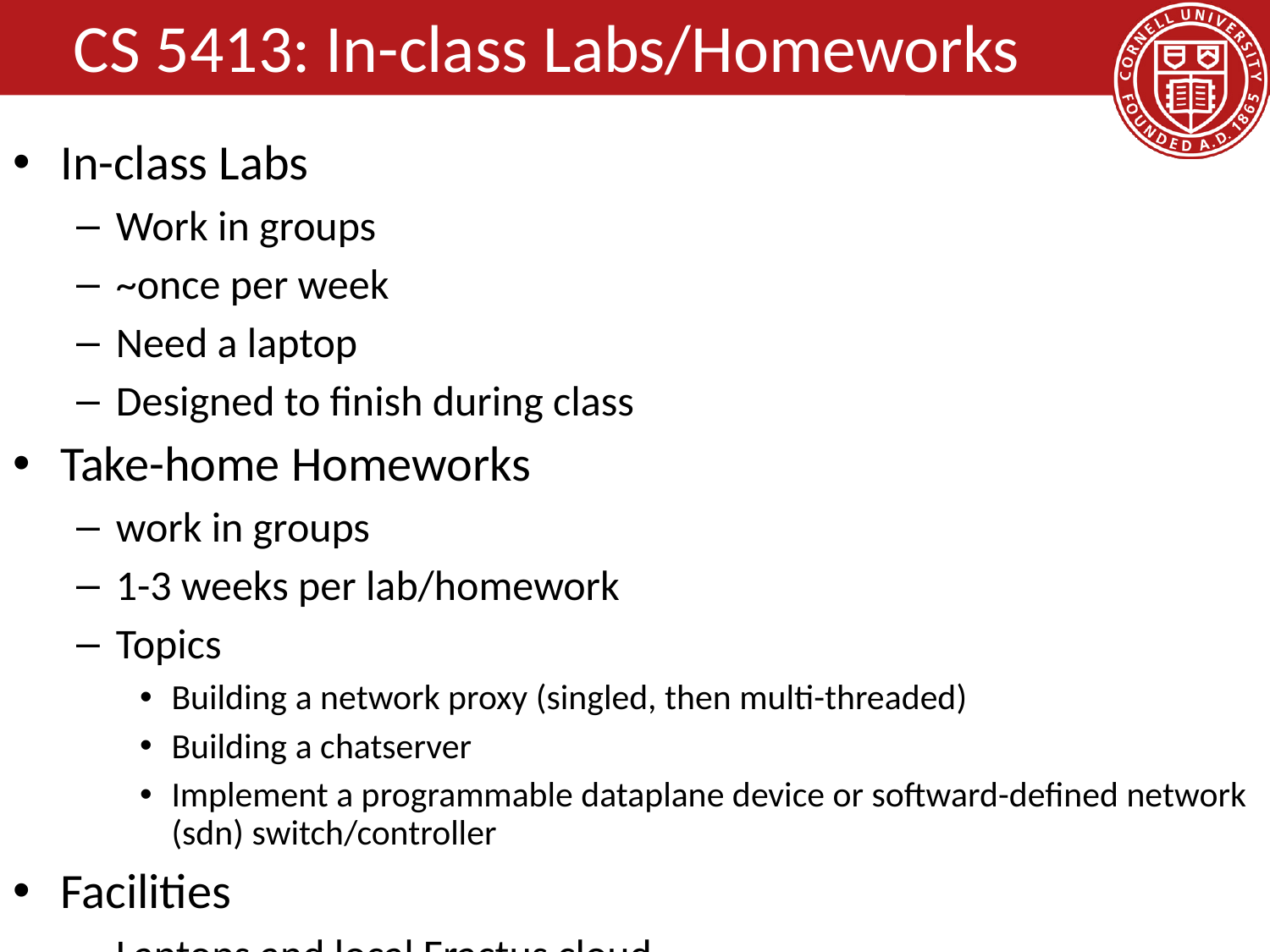

# CS 5413: In-class Labs/Homeworks
In-class Labs
Work in groups
~once per week
Need a laptop
Designed to finish during class
Take-home Homeworks
work in groups
1-3 weeks per lab/homework
Topics
Building a network proxy (singled, then multi-threaded)
Building a chatserver
Implement a programmable dataplane device or softward-defined network (sdn) switch/controller
Facilities
Laptops and local Fractus cloud